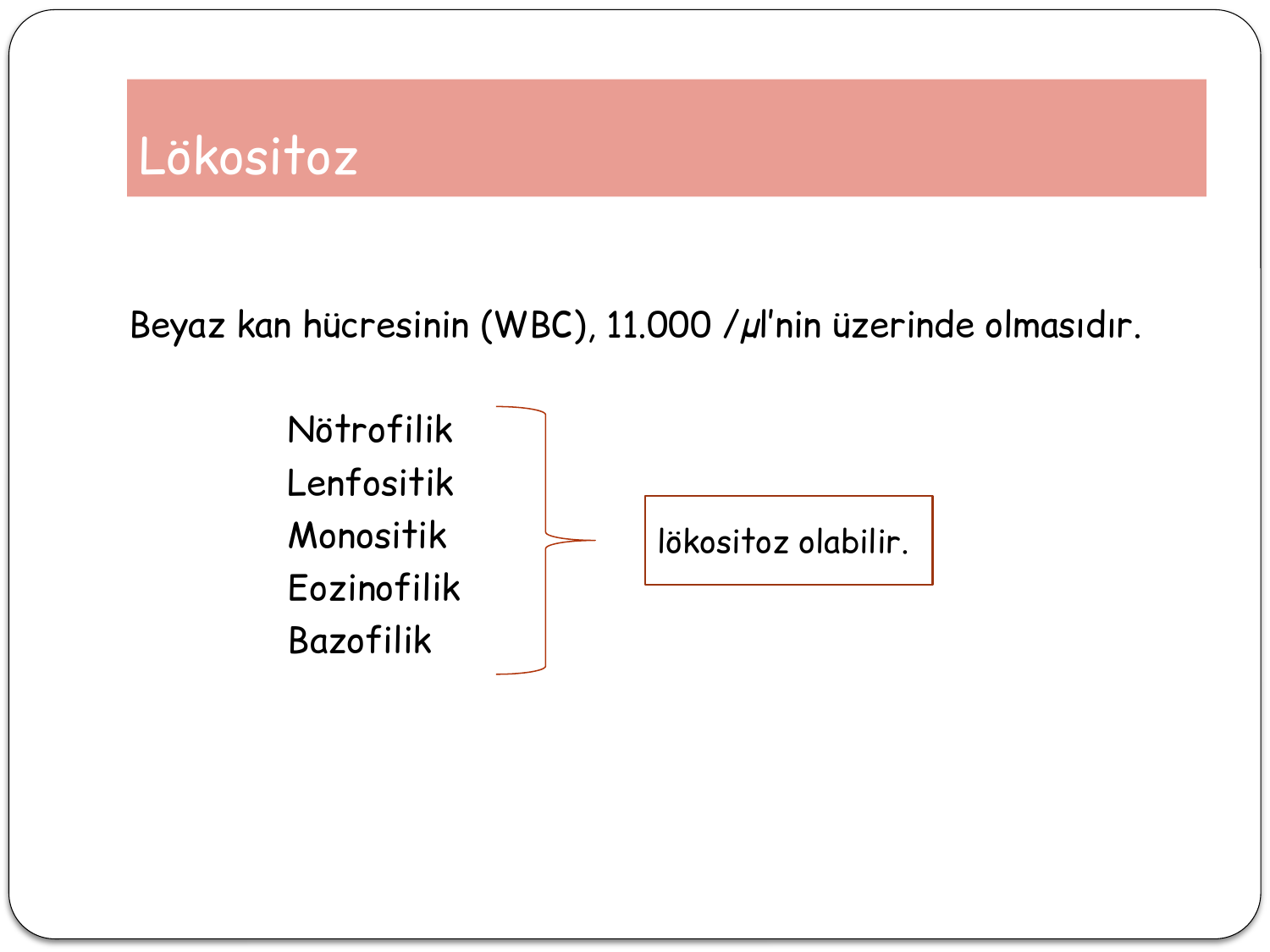

# Lökositoz

    Beyaz kan hücresinin (WBC), 11.000 /µl’nin üzerinde olmasıdır.

                   Nötrofilik
                   Lenfositik
                   Monositik
                   Eozinofilik
                   Bazofilik

lökositoz olabilir.
18